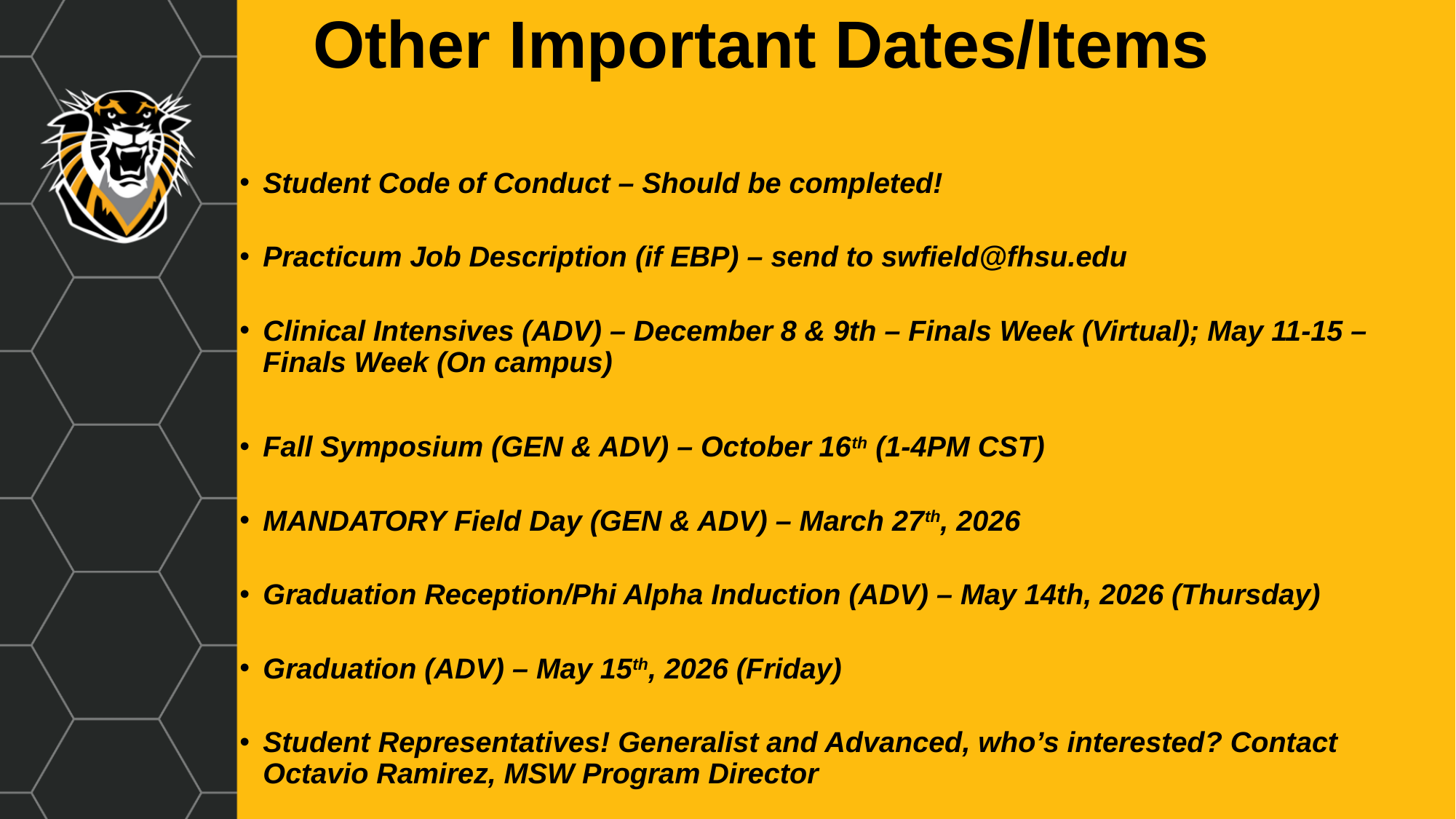

# Other Important Dates/Items
Student Code of Conduct – Should be completed!

Practicum Job Description (if EBP) – send to swfield@fhsu.edu

Clinical Intensives (ADV) – December 8 & 9th – Finals Week (Virtual); May 11-15 – Finals Week (On campus)

Fall Symposium (GEN & ADV) – October 16th (1-4PM CST)

MANDATORY Field Day (GEN & ADV) – March 27th, 2026

Graduation Reception/Phi Alpha Induction (ADV) – May 14th, 2026 (Thursday)

Graduation (ADV) – May 15th, 2026 (Friday)

Student Representatives! Generalist and Advanced, who’s interested? Contact Octavio Ramirez, MSW Program Director